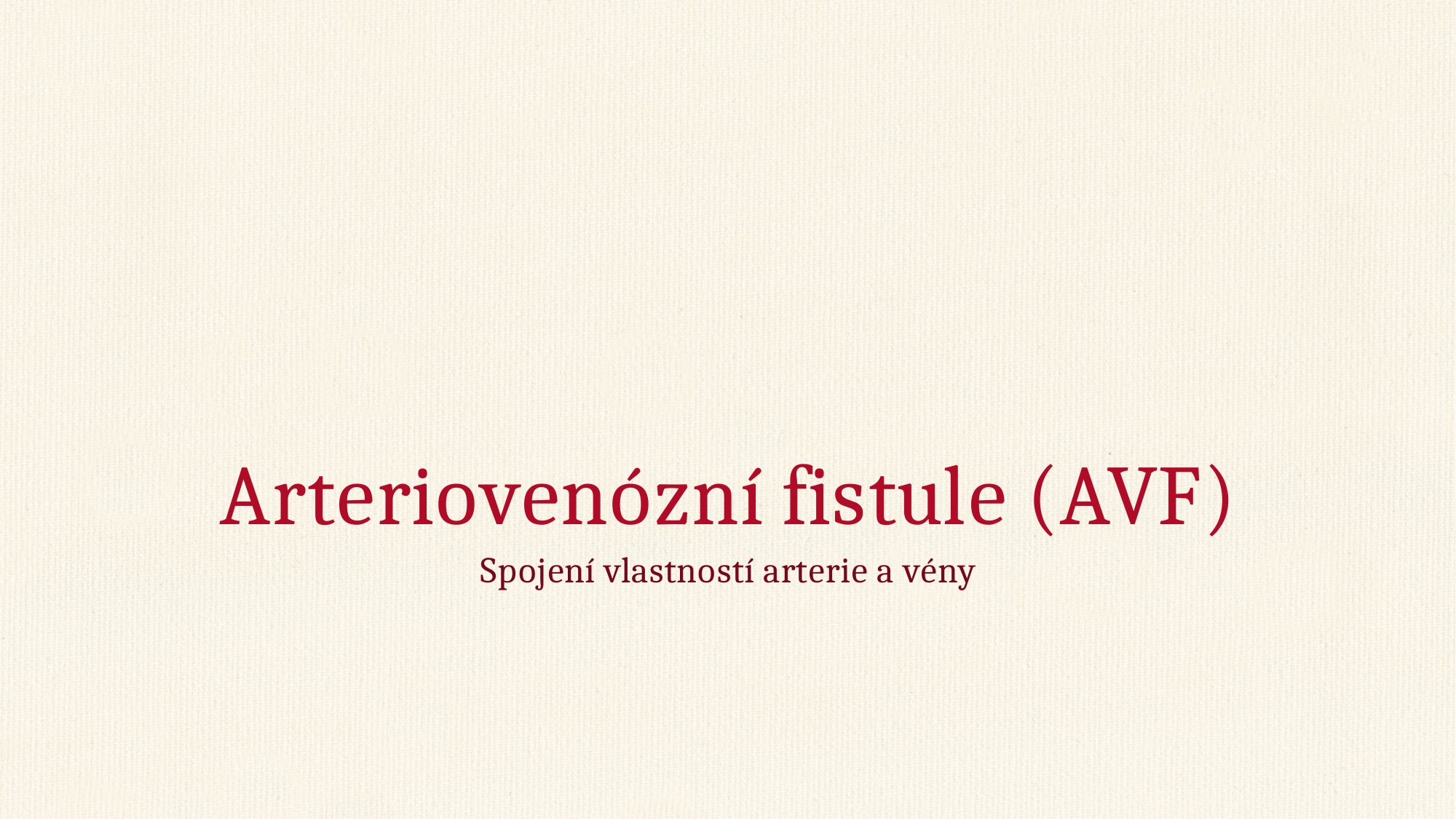

# Arteriovenózní fistule (AVF)
Spojení vlastností arterie a vény